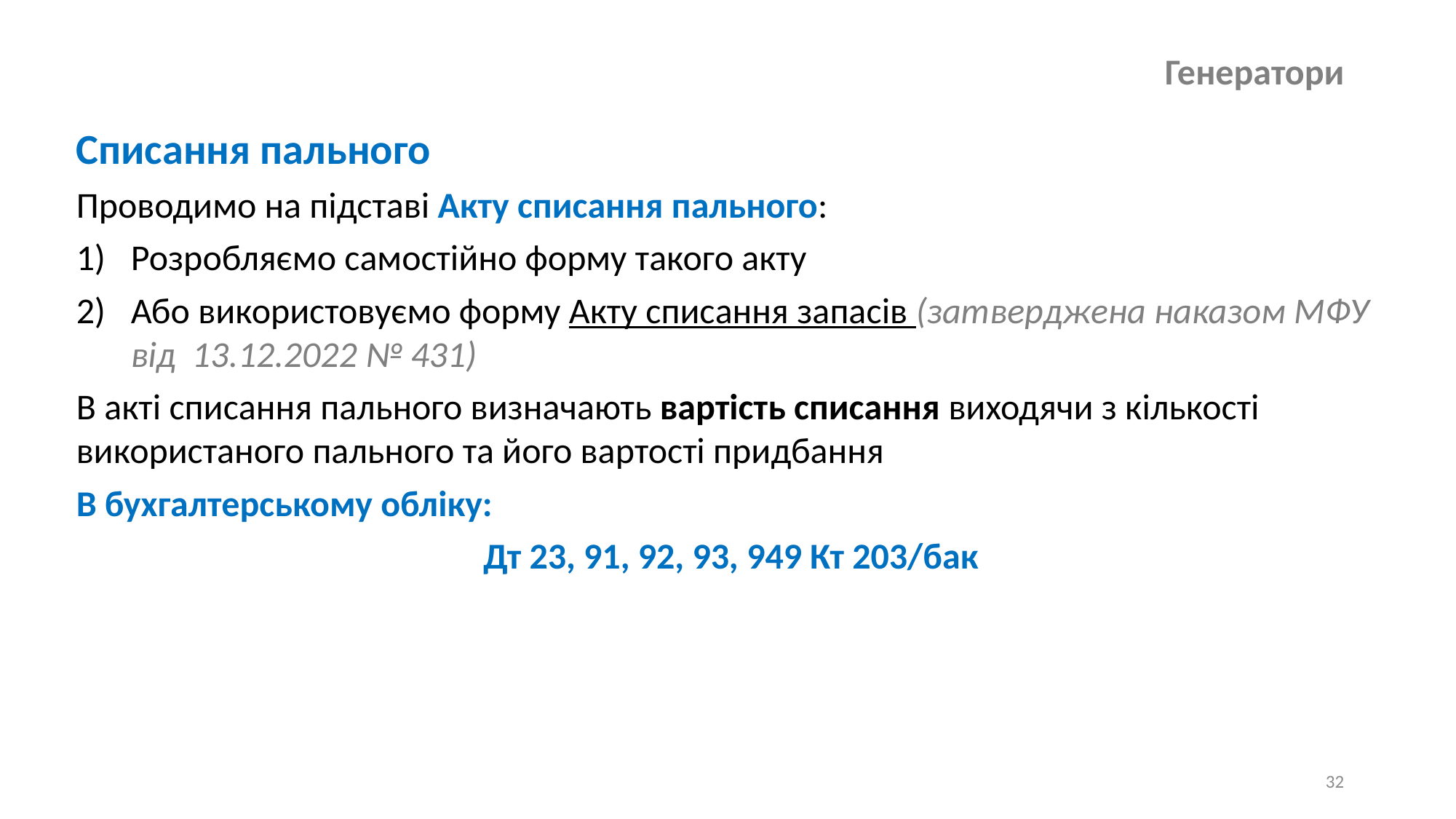

# Генератори
Списання пального
Проводимо на підставі Акту списання пального:
Розробляємо самостійно форму такого акту
Або використовуємо форму Акту списання запасів (затверджена наказом МФУ від  13.12.2022 № 431)
В акті списання пального визначають вартість списання виходячи з кількості використаного пального та його вартості придбання
В бухгалтерському обліку:
Дт 23, 91, 92, 93, 949 Кт 203/бак
32